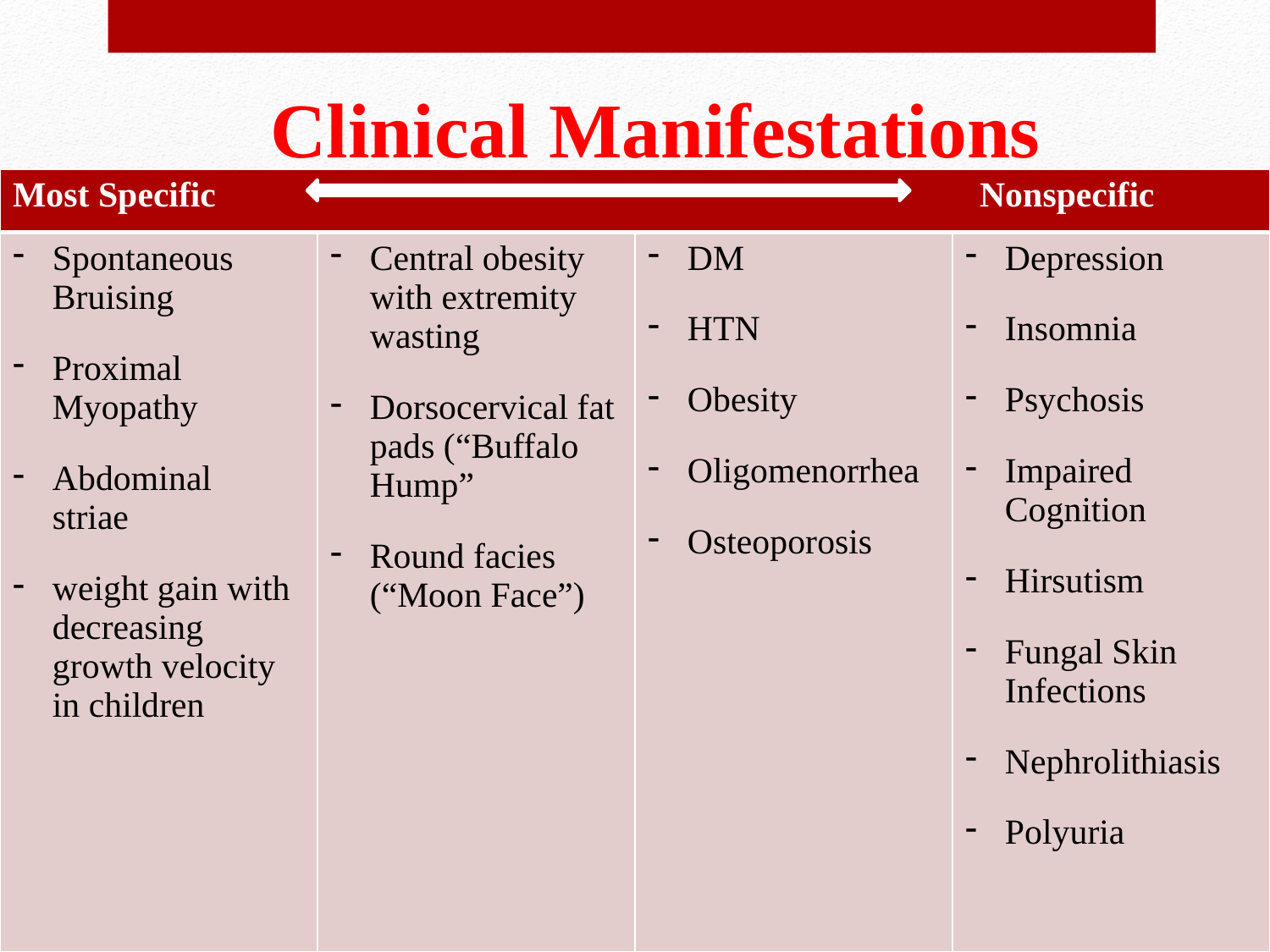

# Clinical Manifestations
| Most Specific Nonspecific |  |  |  |
| --- | --- | --- | --- |
| Spontaneous Bruising Proximal Myopathy Abdominal striae weight gain with decreasing growth velocity in children | Central obesity with extremity wasting Dorsocervical fat pads (“Buffalo Hump” Round facies (“Moon Face”) | DM HTN Obesity Oligomenorrhea Osteoporosis | Depression Insomnia Psychosis Impaired Cognition Hirsutism Fungal Skin Infections Nephrolithiasis Polyuria |